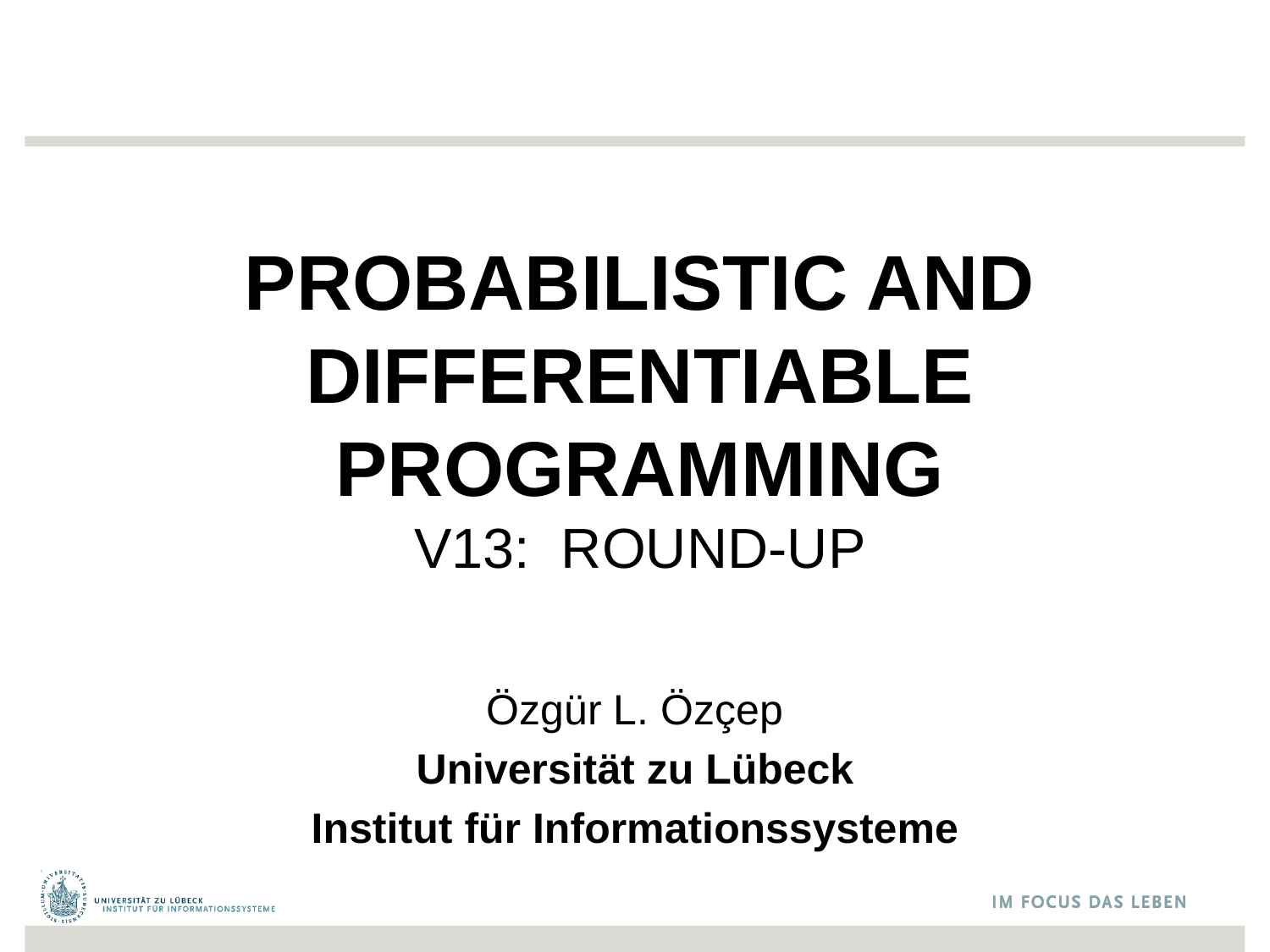

# PROBABILISTIC AND DIFFERENTIABLE PROGRAMMING V13:  ROUND-UP
Özgür L. Özçep
Universität zu Lübeck
Institut für Informationssysteme